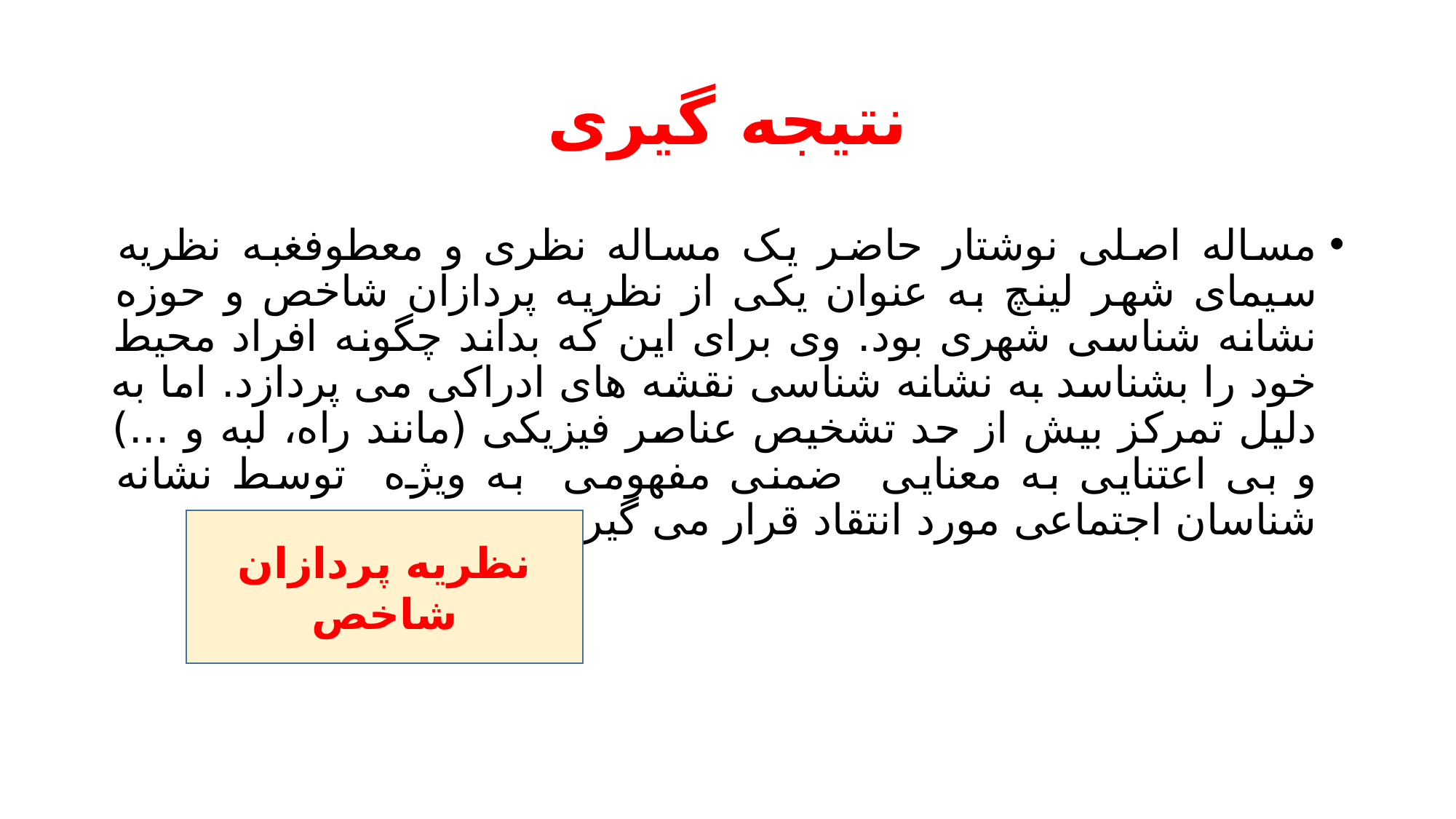

# نتیجه گیری
مساله اصلی نوشتار حاضر یک مساله نظری و معطوفغبه نظریه سیمای شهر لینچ به عنوان یکی از نظریه پردازان شاخص و حوزه نشانه شناسی شهری بود. وی برای این که بداند چگونه افراد محیط خود را بشناسد به نشانه شناسی نقشه های ادراکی می پردازد. اما به دلیل تمرکز بیش از حد تشخیص عناصر فیزیکی (مانند راه، لبه و ...) و بی اعتنایی به معنایی  ضمنی مفهومی  به ویژه  توسط نشانه شناسان اجتماعی مورد انتقاد قرار می گیرد.
نظریه پردازان شاخص